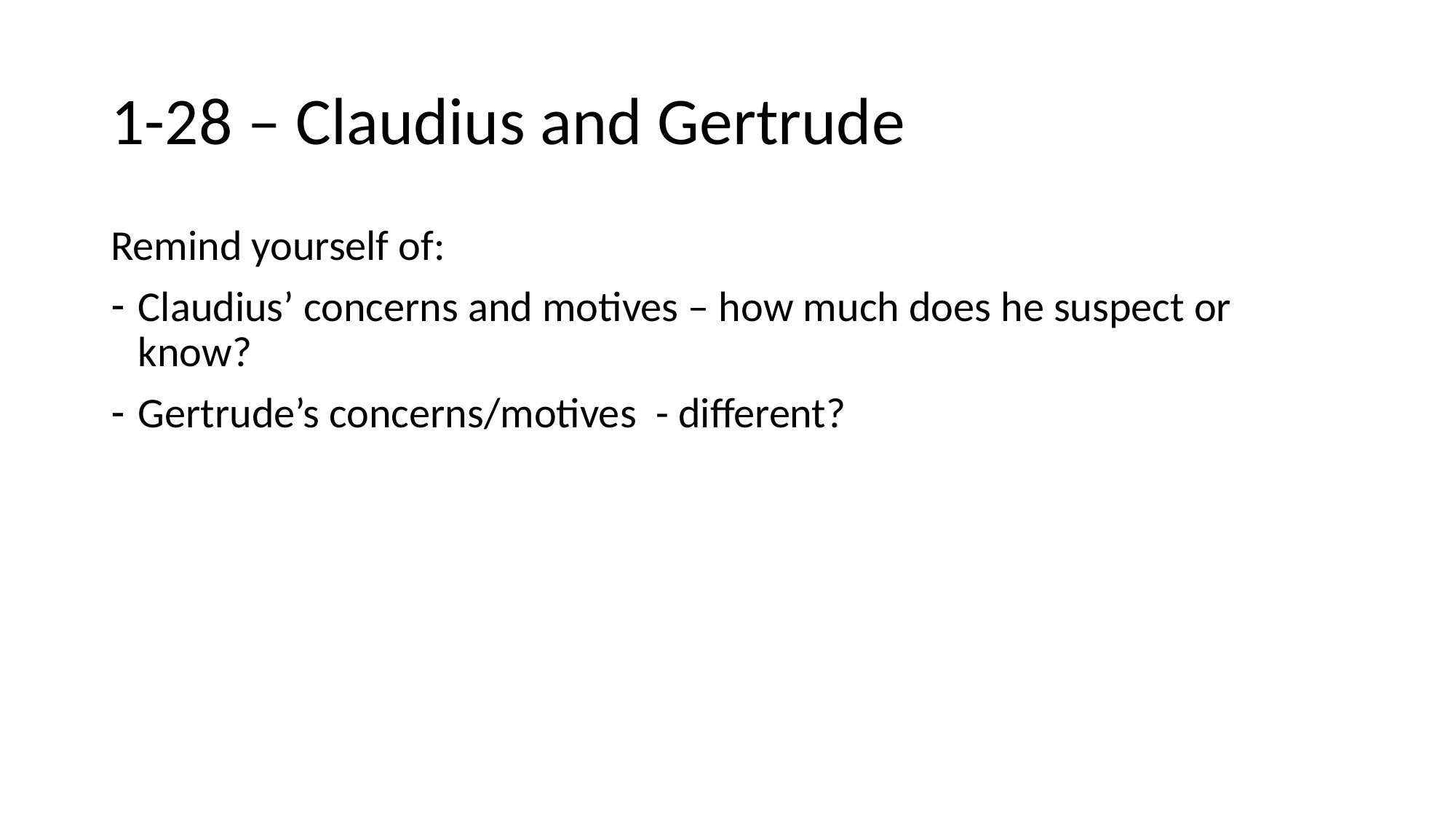

# 1-28 – Claudius and Gertrude
Remind yourself of:
Claudius’ concerns and motives – how much does he suspect or know?
Gertrude’s concerns/motives  - different?